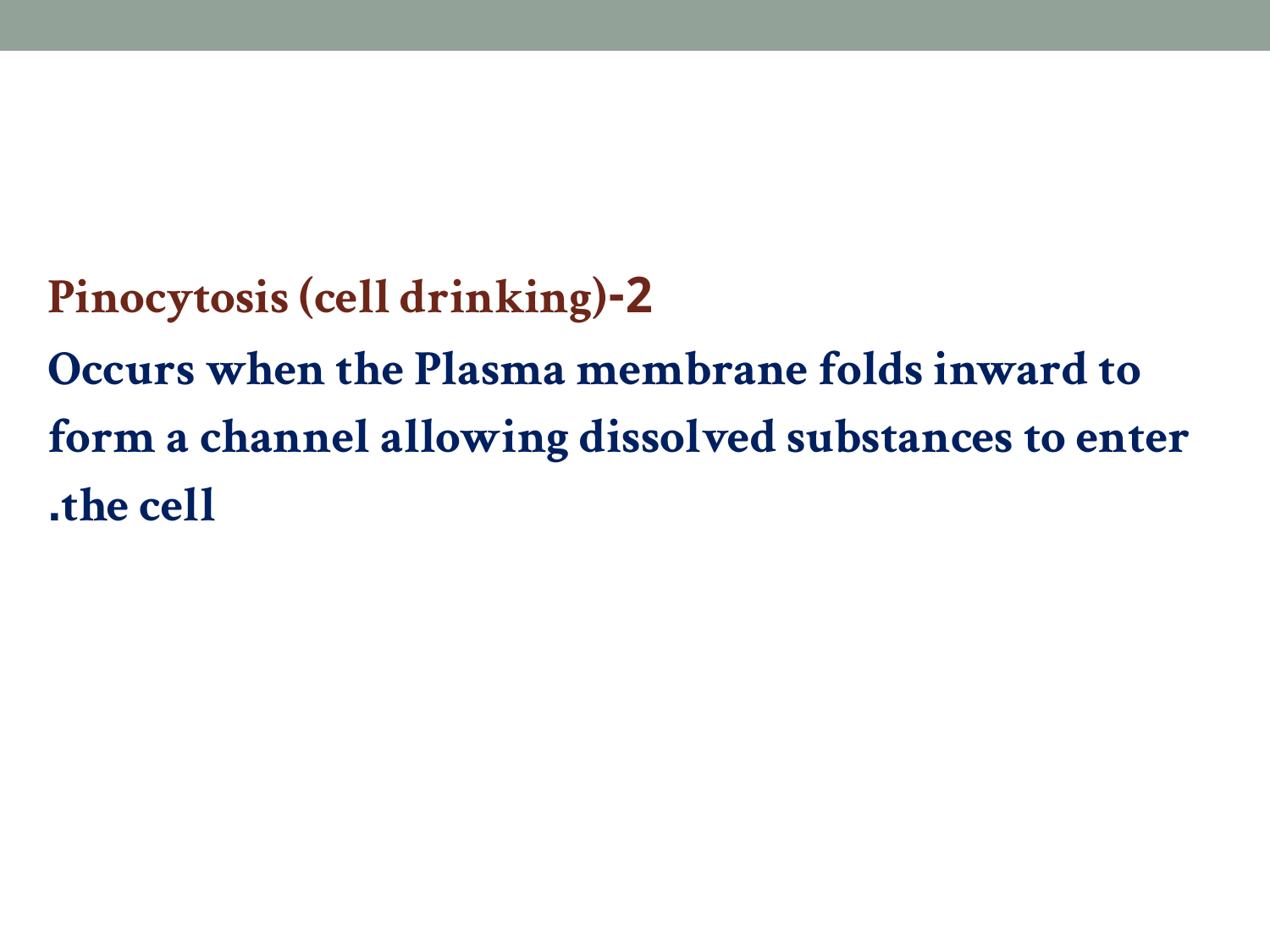

2-Pinocytosis (cell drinking)
Occurs when the Plasma membrane folds inward to form a channel allowing dissolved substances to enter the cell.